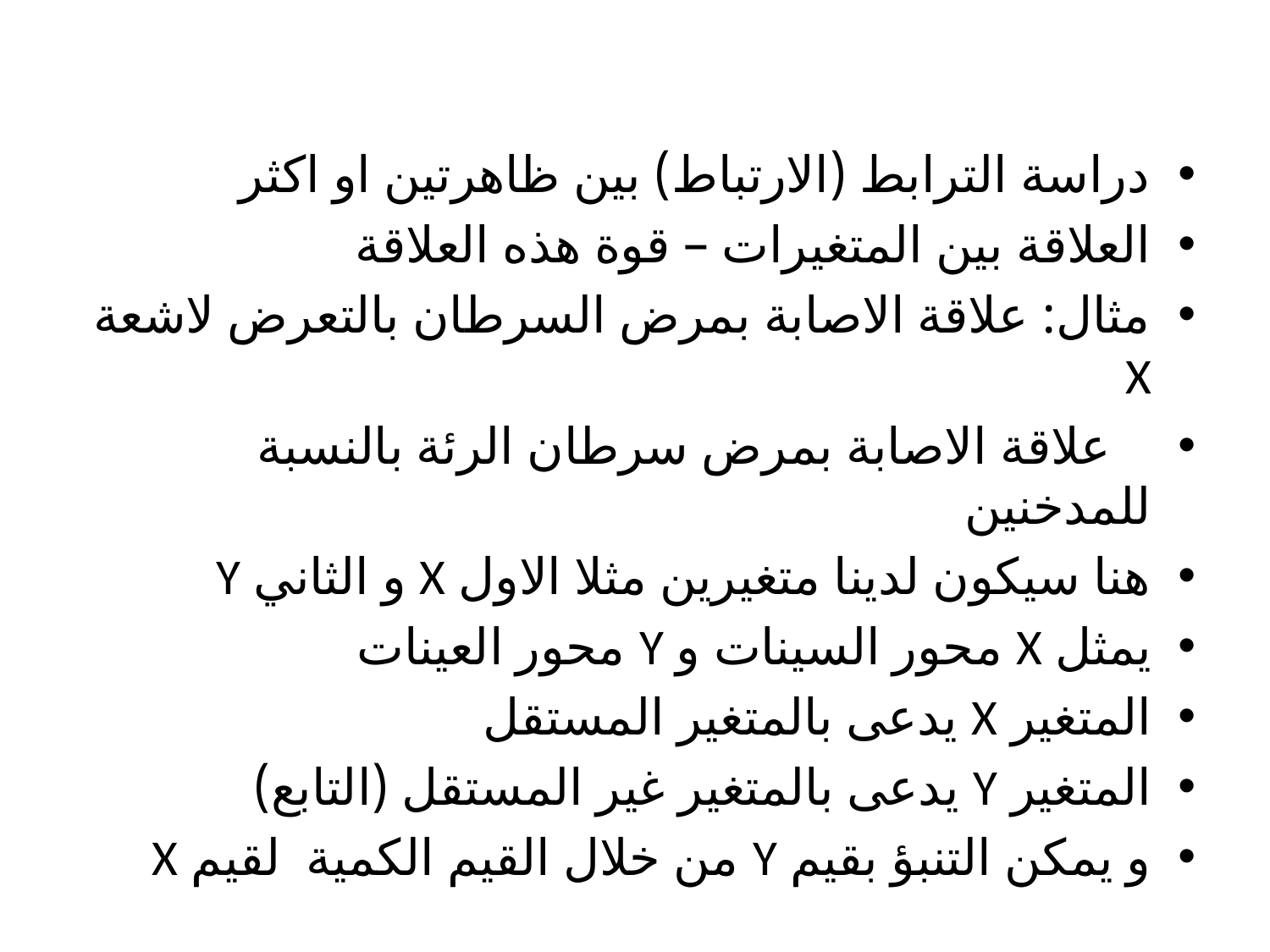

#
دراسة الترابط (الارتباط) بين ظاهرتين او اكثر
العلاقة بين المتغيرات – قوة هذه العلاقة
مثال: علاقة الاصابة بمرض السرطان بالتعرض لاشعة X
   علاقة الاصابة بمرض سرطان الرئة بالنسبة للمدخنين
هنا سيكون لدينا متغيرين مثلا الاول X و الثاني Y
يمثل X محور السينات و Y محور العينات
المتغير X يدعى بالمتغير المستقل
المتغير Y يدعى بالمتغير غير المستقل (التابع)
و يمكن التنبؤ بقيم Y من خلال القيم الكمية  لقيم X